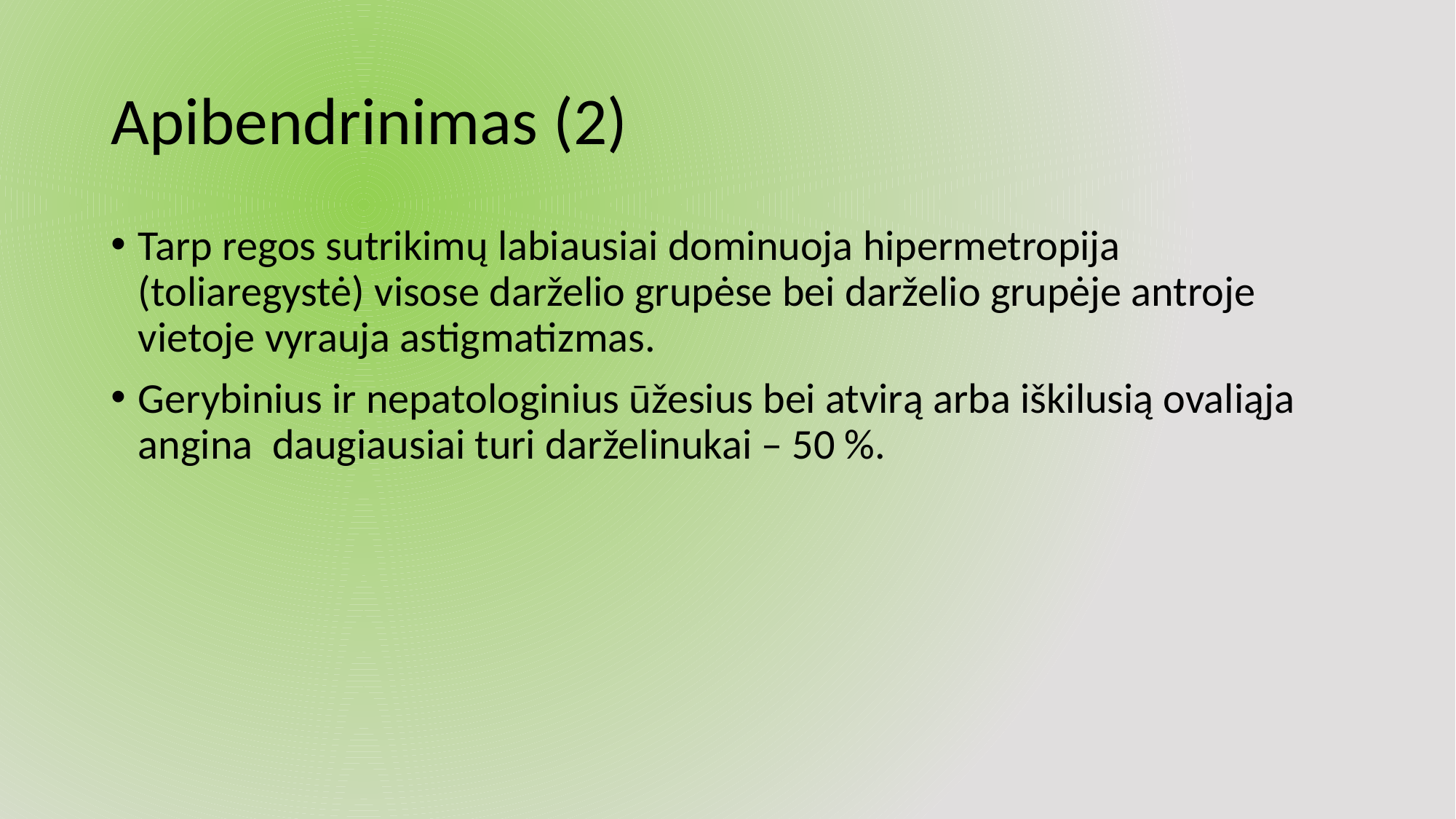

# Apibendrinimas (2)
Tarp regos sutrikimų labiausiai dominuoja hipermetropija (toliaregystė) visose darželio grupėse bei darželio grupėje antroje vietoje vyrauja astigmatizmas.
Gerybinius ir nepatologinius ūžesius bei atvirą arba iškilusią ovaliąja angina  daugiausiai turi darželinukai – 50 %.